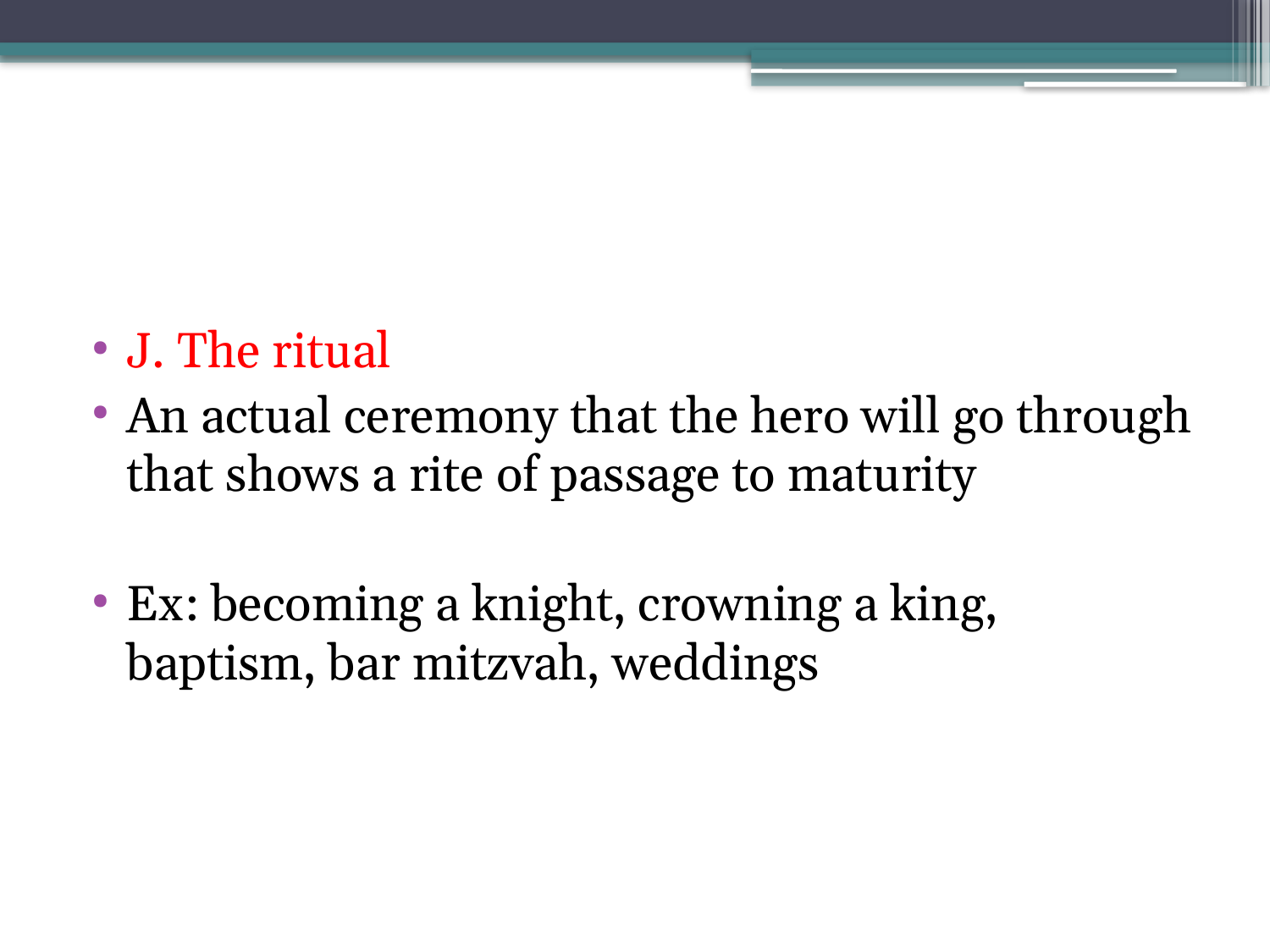

#
J. The ritual
An actual ceremony that the hero will go through that shows a rite of passage to maturity

Ex: becoming a knight, crowning a king, baptism, bar mitzvah, weddings